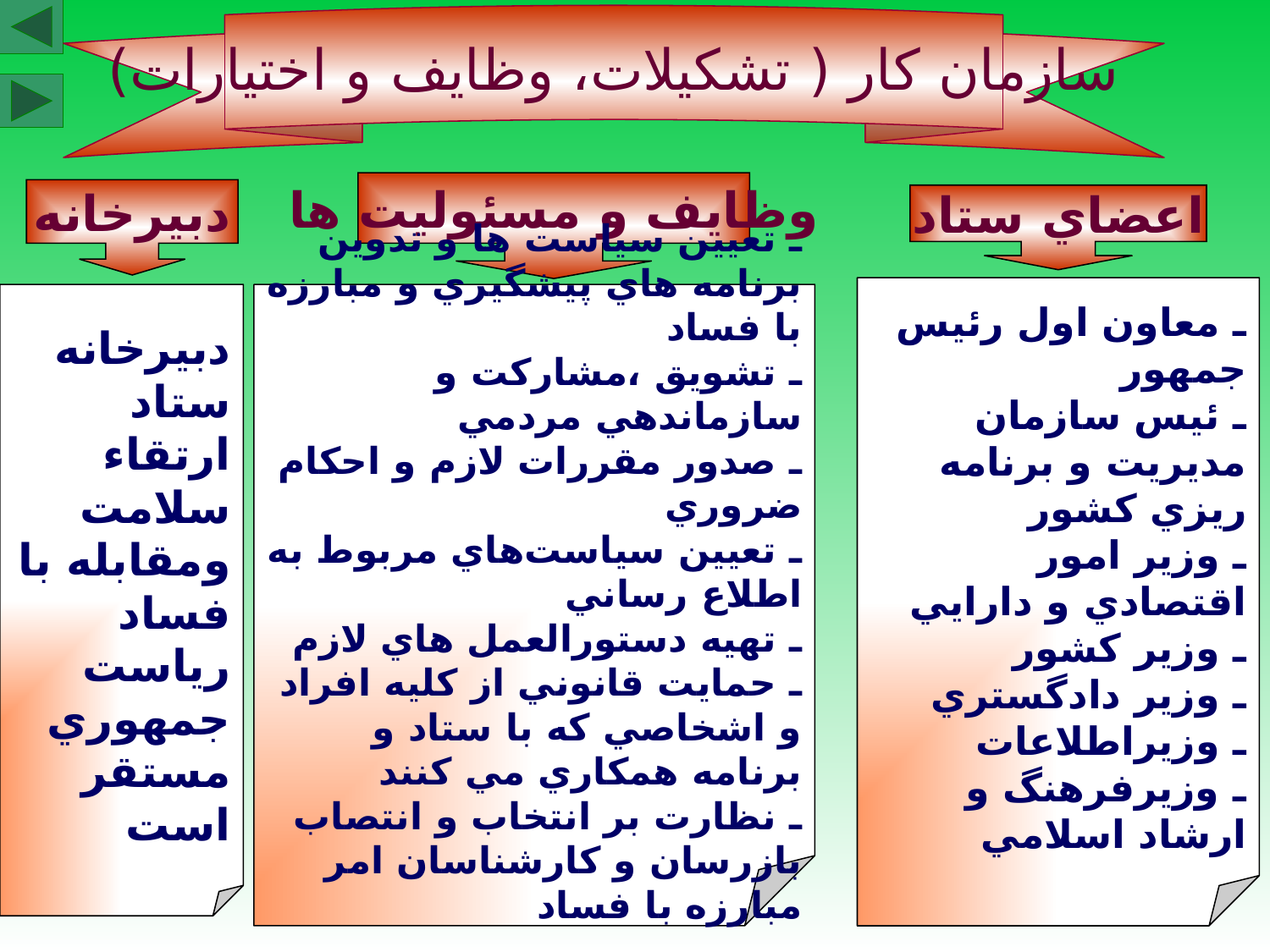

سازمان كار ( تشكيلات، وظايف و اختيارات)
وظايف و مسئوليت ها
دبيرخانه
اعضاي ستاد
ـ معاون اول رئيس جمهور
ـ ئيس سازمان مديريت و برنامه ريزي كشور
ـ وزير امور اقتصادي و دارايي
ـ وزير كشور
ـ وزير دادگستري
ـ وزيراطلاعات
ـ وزيرفرهنگ و ارشاد اسلامي
دبيرخانه ستاد ارتقاء سلامت ومقابله با فساد  رياست جمهوري مستقر است
ـ تعيين سياست ها و تدوين برنامه هاي پيشگيري و مبارزه با فساد
ـ تشويق ،مشاركت و سازماندهي مردمي
ـ صدور مقررات لازم و احكام ضروري
ـ تعيين سياست‌هاي مربوط به اطلاع رساني
ـ تهيه دستورالعمل هاي لازم
ـ حمايت قانوني از كليه افراد و اشخاصي كه با ستاد و برنامه همكاري مي كنند
ـ نظارت بر انتخاب و انتصاب بازرسان و كارشناسان امر مبارزه با فساد
59